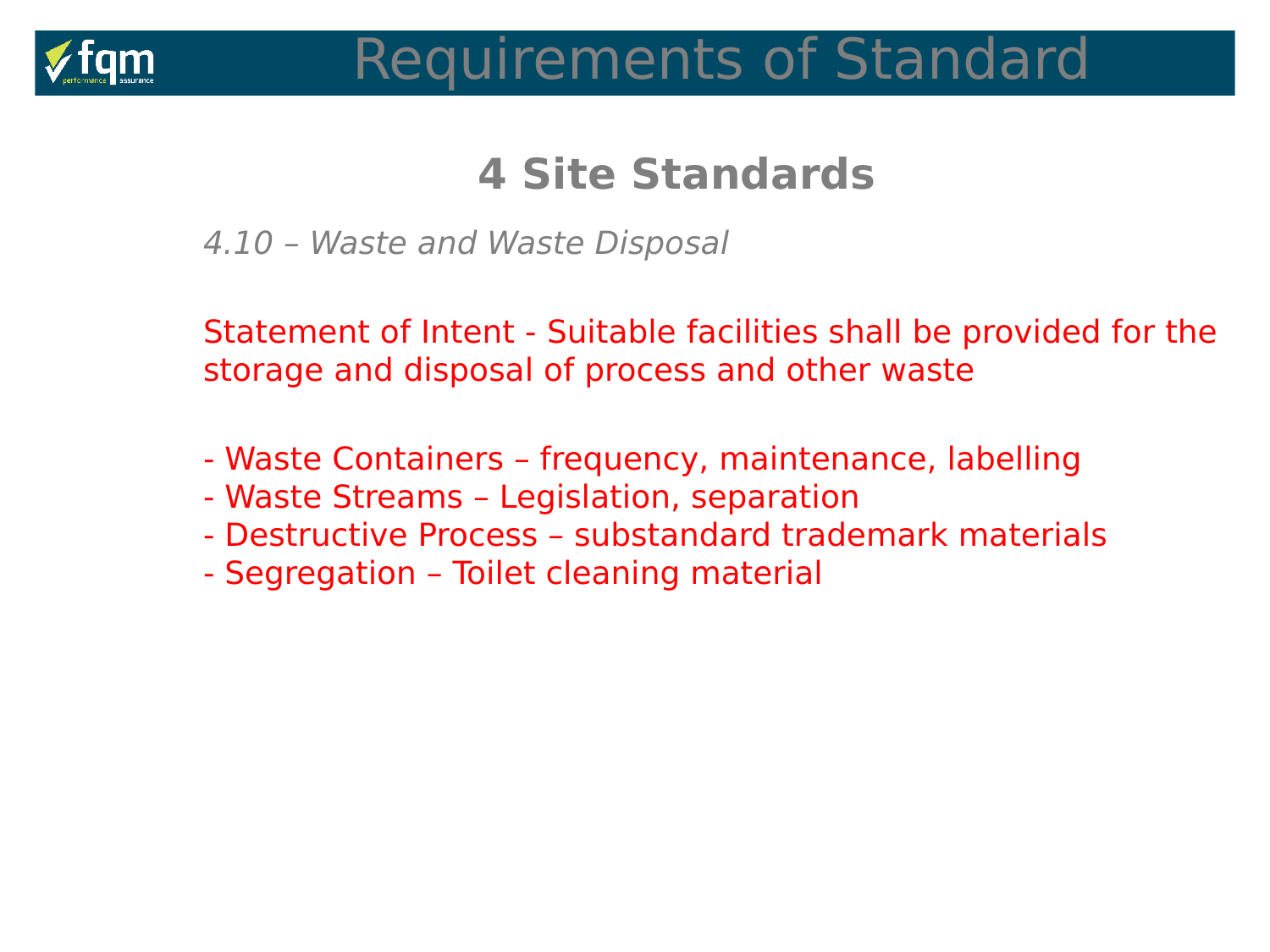

Requirements of Standard
4 Site Standards
4.10 – Waste and Waste Disposal

Statement of Intent - Suitable facilities shall be provided for the storage and disposal of process and other waste

- Waste Containers – frequency, maintenance, labelling
- Waste Streams – Legislation, separation
- Destructive Process – substandard trademark materials
- Segregation – Toilet cleaning material